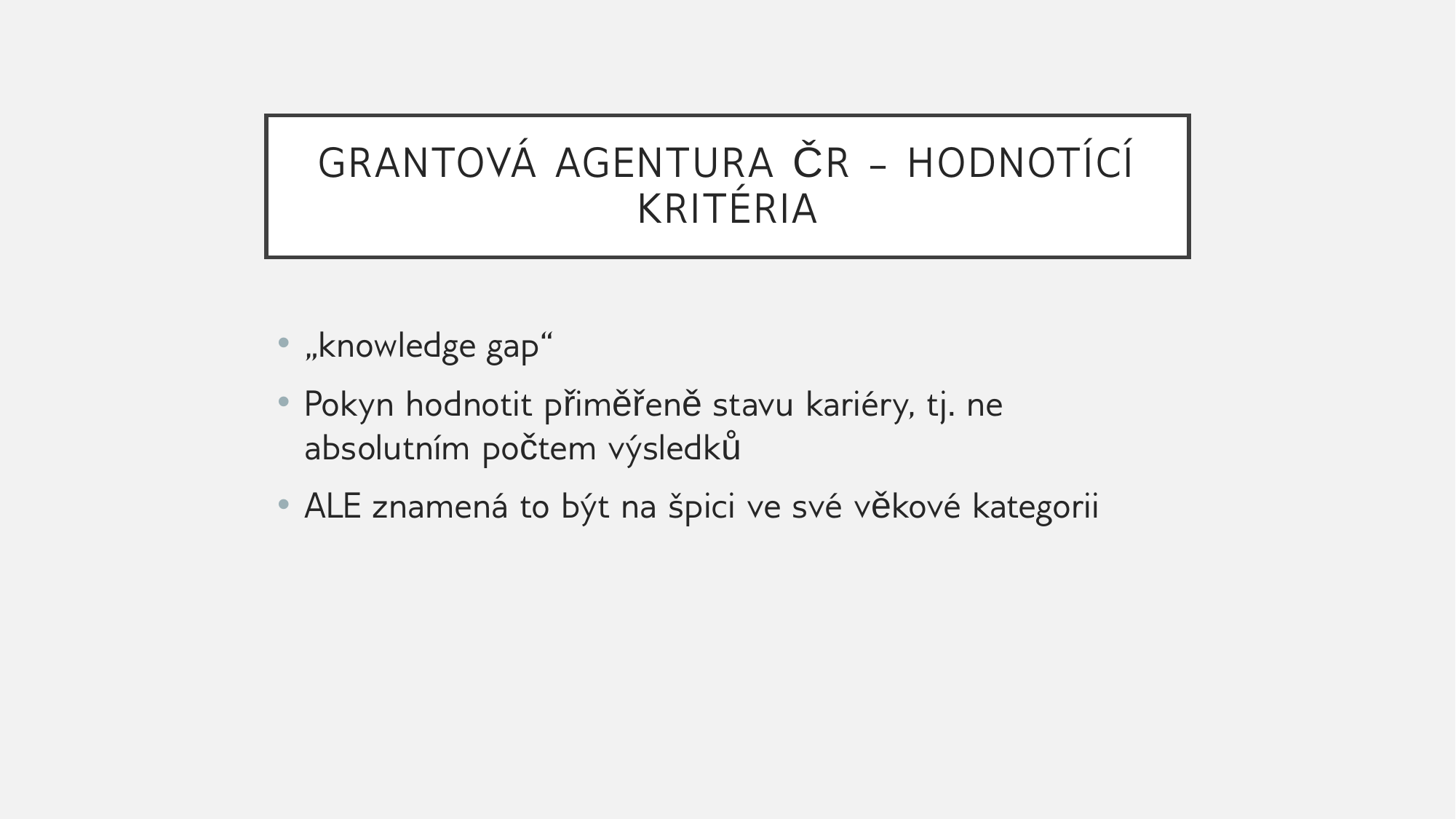

# Grantová agentura ČR – hodnotící kritéria
„knowledge gap“
Pokyn hodnotit přiměřeně stavu kariéry, tj. ne absolutním počtem výsledků
ALE znamená to být na špici ve své věkové kategorii